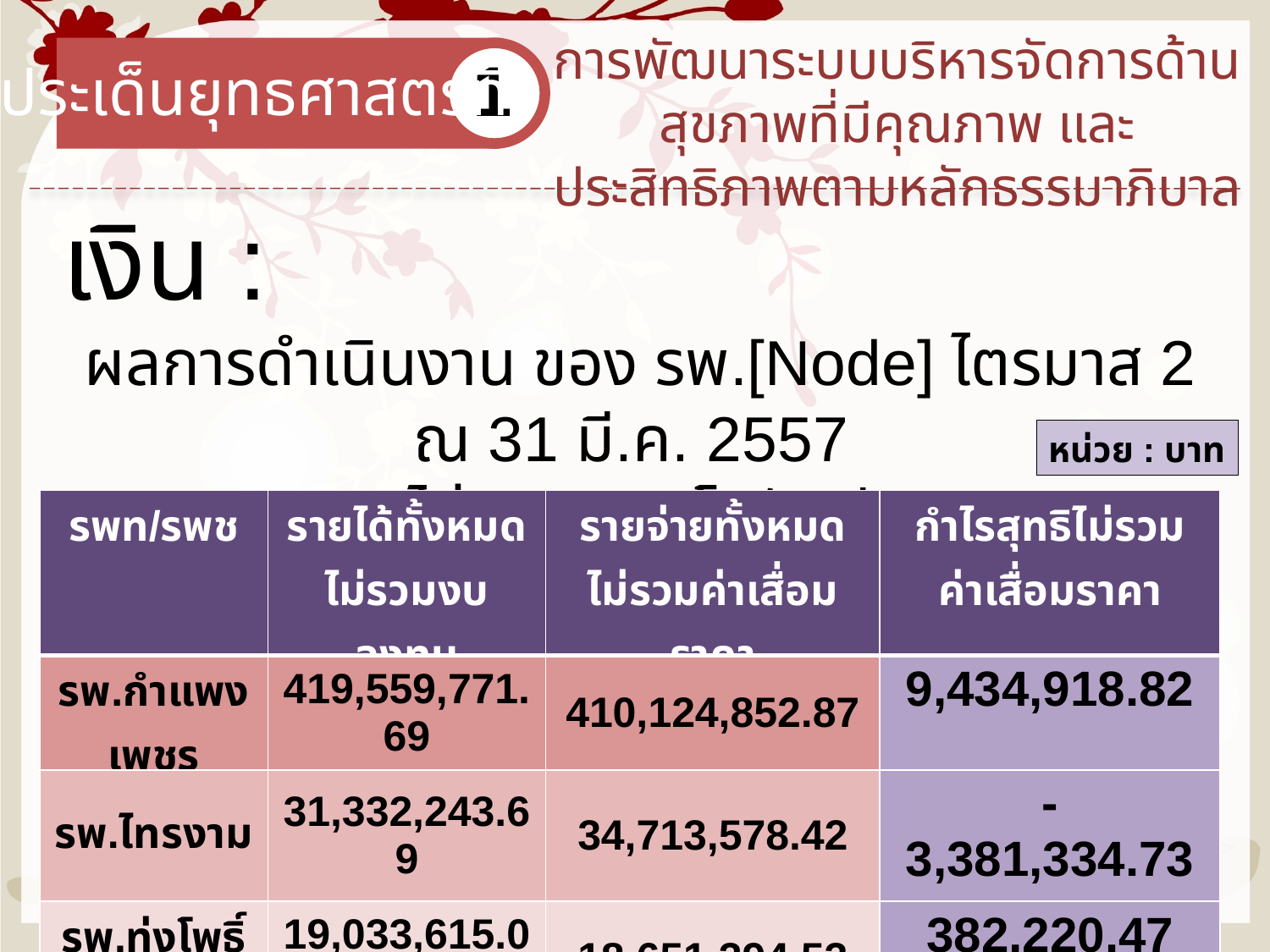

การพัฒนาระบบบริหารจัดการด้านสุขภาพที่มีคุณภาพ และประสิทธิภาพตามหลักธรรมาภิบาล

1

ประเด็นยุทธศาสตร์ที่
เงิน :
ผลการดำเนินงาน ของ รพ.[Node] ไตรมาส 2 ณ 31 มี.ค. 2557
(ไม่รวม รพ. โกสัมพี)
หน่วย : บาท
| รพท/รพช | รายได้ทั้งหมดไม่รวมงบลงทุน | รายจ่ายทั้งหมด ไม่รวมค่าเสื่อมราคา | กำไรสุทธิไม่รวมค่าเสื่อมราคา |
| --- | --- | --- | --- |
| รพ.กำแพงเพชร | 419,559,771.69 | 410,124,852.87 | 9,434,918.82 |
| รพ.ไทรงาม | 31,332,243.69 | 34,713,578.42 | - 3,381,334.73 |
| รพ.ทุ่งโพธิ์ทะเล | 19,033,615.00 | 18,651,394.53 | 382,220.47 |
| รพ.โกสัมพีนคร | - | - | - |